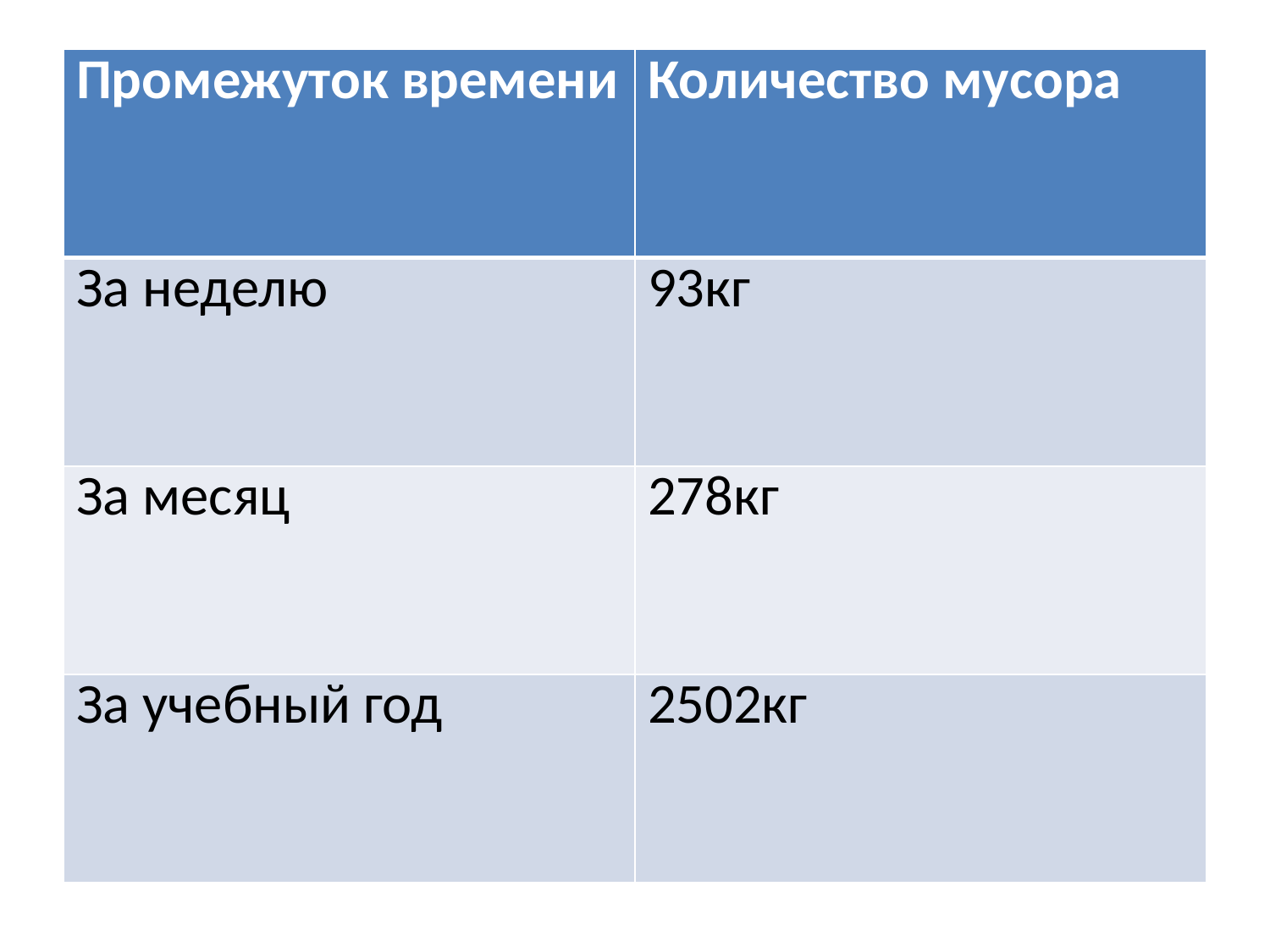

| Промежуток времени | Количество мусора |
| --- | --- |
| За неделю | 93кг |
| За месяц | 278кг |
| За учебный год | 2502кг |